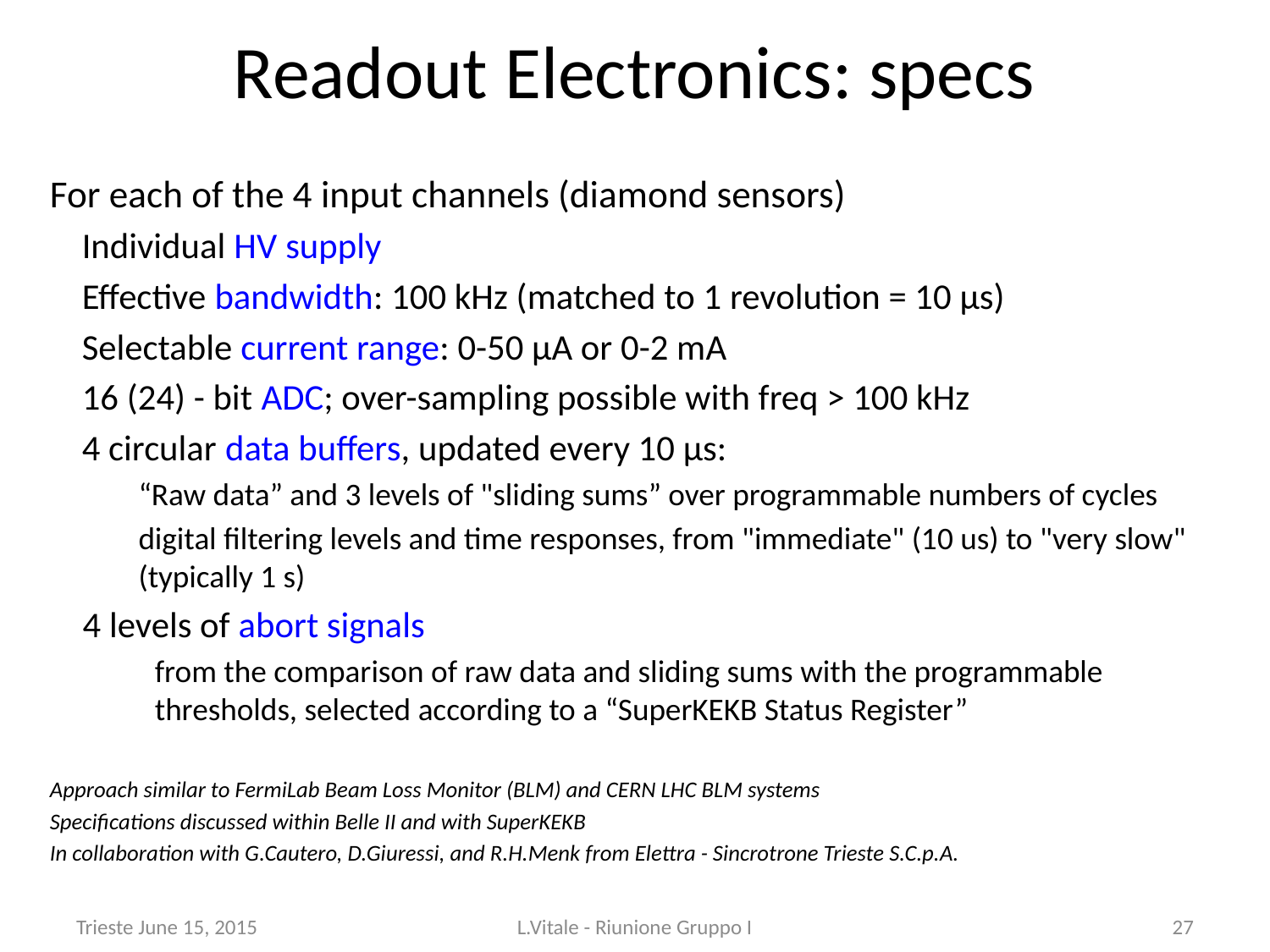

# Readout Electronics: specs
For each of the 4 input channels (diamond sensors)
Individual HV supply
Effective bandwidth: 100 kHz (matched to 1 revolution = 10 μs)
Selectable current range: 0-50 μA or 0-2 mA
16 (24) - bit ADC; over-sampling possible with freq > 100 kHz
4 circular data buffers, updated every 10 μs:
“Raw data” and 3 levels of "sliding sums” over programmable numbers of cycles
digital filtering levels and time responses, from "immediate" (10 us) to "very slow" (typically 1 s)
4 levels of abort signals
from the comparison of raw data and sliding sums with the programmable thresholds, selected according to a “SuperKEKB Status Register”

Approach similar to FermiLab Beam Loss Monitor (BLM) and CERN LHC BLM systems
Specifications discussed within Belle II and with SuperKEKB
In collaboration with G.Cautero, D.Giuressi, and R.H.Menk from Elettra - Sincrotrone Trieste S.C.p.A.
Trieste June 15, 2015
L.Vitale - Riunione Gruppo I
27